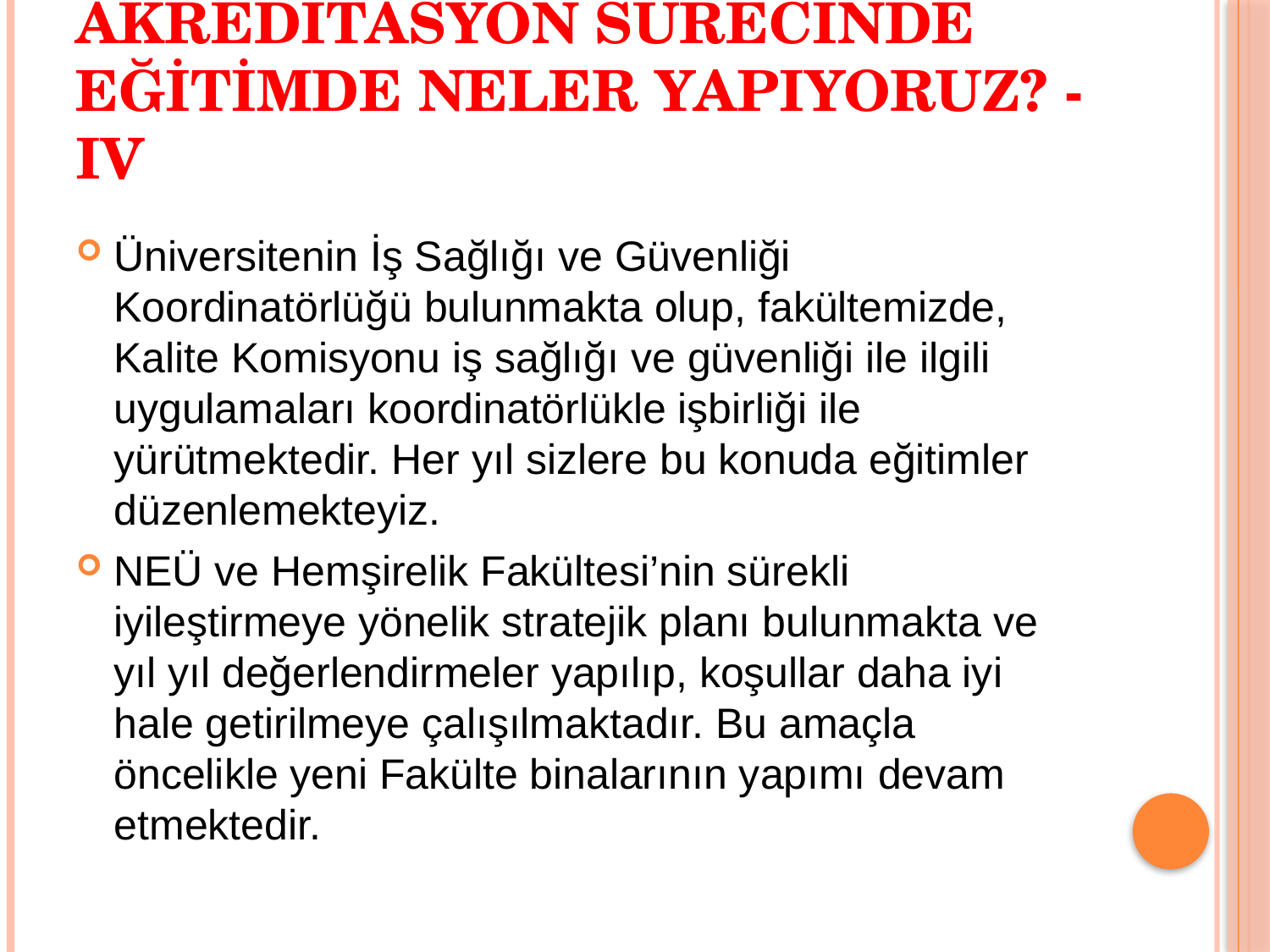

# AKREDİTASYON SÜRECİNDE EĞİTİMDE NELER YAPIYORUZ? -IV
Üniversitenin İş Sağlığı ve Güvenliği Koordinatörlüğü bulunmakta olup, fakültemizde, Kalite Komisyonu iş sağlığı ve güvenliği ile ilgili uygulamaları koordinatörlükle işbirliği ile yürütmektedir. Her yıl sizlere bu konuda eğitimler düzenlemekteyiz.
NEÜ ve Hemşirelik Fakültesi’nin sürekli iyileştirmeye yönelik stratejik planı bulunmakta ve yıl yıl değerlendirmeler yapılıp, koşullar daha iyi hale getirilmeye çalışılmaktadır. Bu amaçla öncelikle yeni Fakülte binalarının yapımı devam etmektedir.